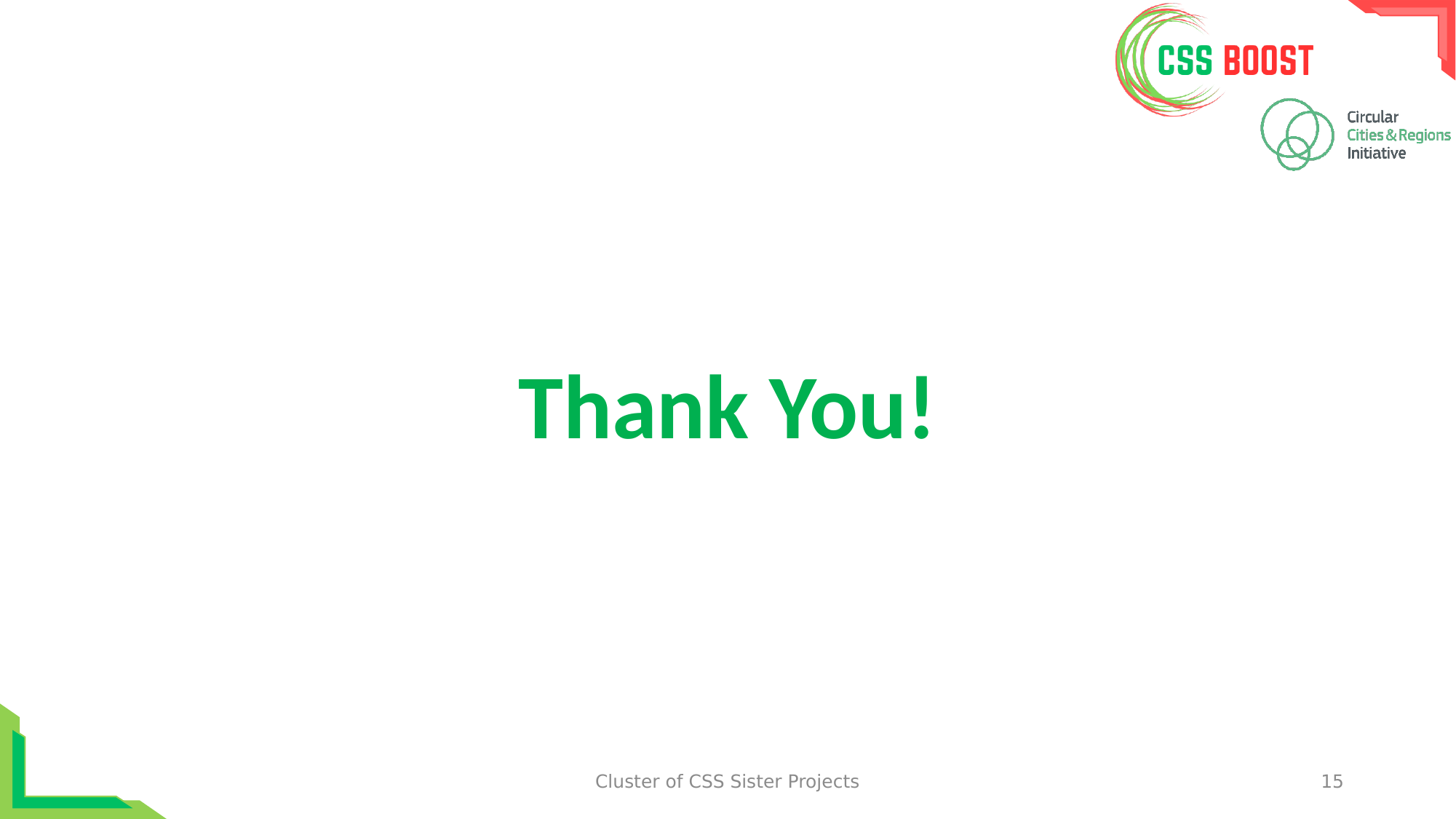

Thank You!
Cluster of CSS Sister Projects
15